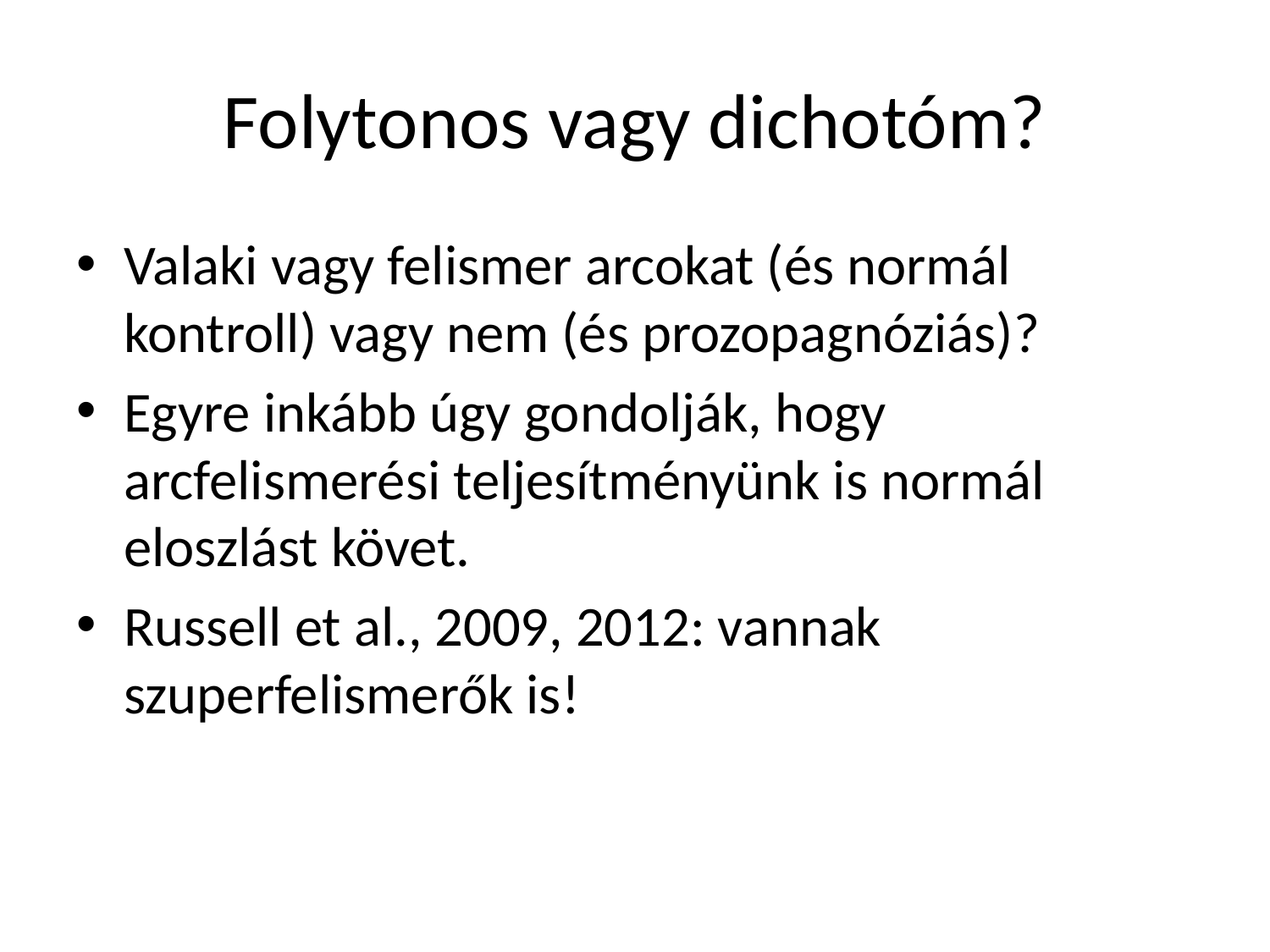

# Folytonos vagy dichotóm?
Valaki vagy felismer arcokat (és normál kontroll) vagy nem (és prozopagnóziás)?
Egyre inkább úgy gondolják, hogy arcfelismerési teljesítményünk is normál eloszlást követ.
Russell et al., 2009, 2012: vannak szuperfelismerők is!